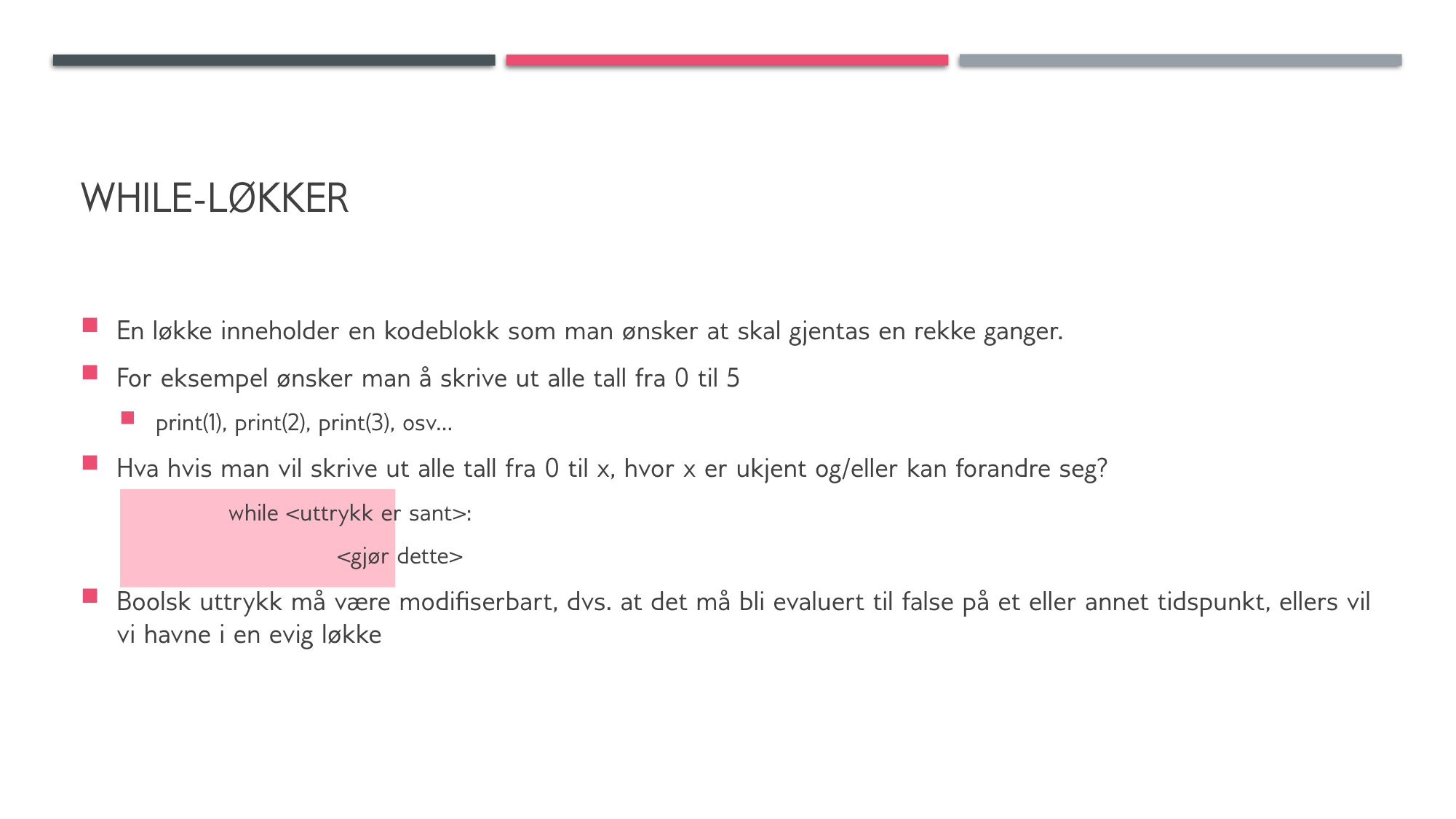

# While-løkker
En løkke inneholder en kodeblokk som man ønsker at skal gjentas en rekke ganger.
For eksempel ønsker man å skrive ut alle tall fra 0 til 5
print(1), print(2), print(3), osv...
Hva hvis man vil skrive ut alle tall fra 0 til x, hvor x er ukjent og/eller kan forandre seg?
	while <uttrykk er sant>:
		<gjør dette>
Boolsk uttrykk må være modifiserbart, dvs. at det må bli evaluert til false på et eller annet tidspunkt, ellers vil vi havne i en evig løkke